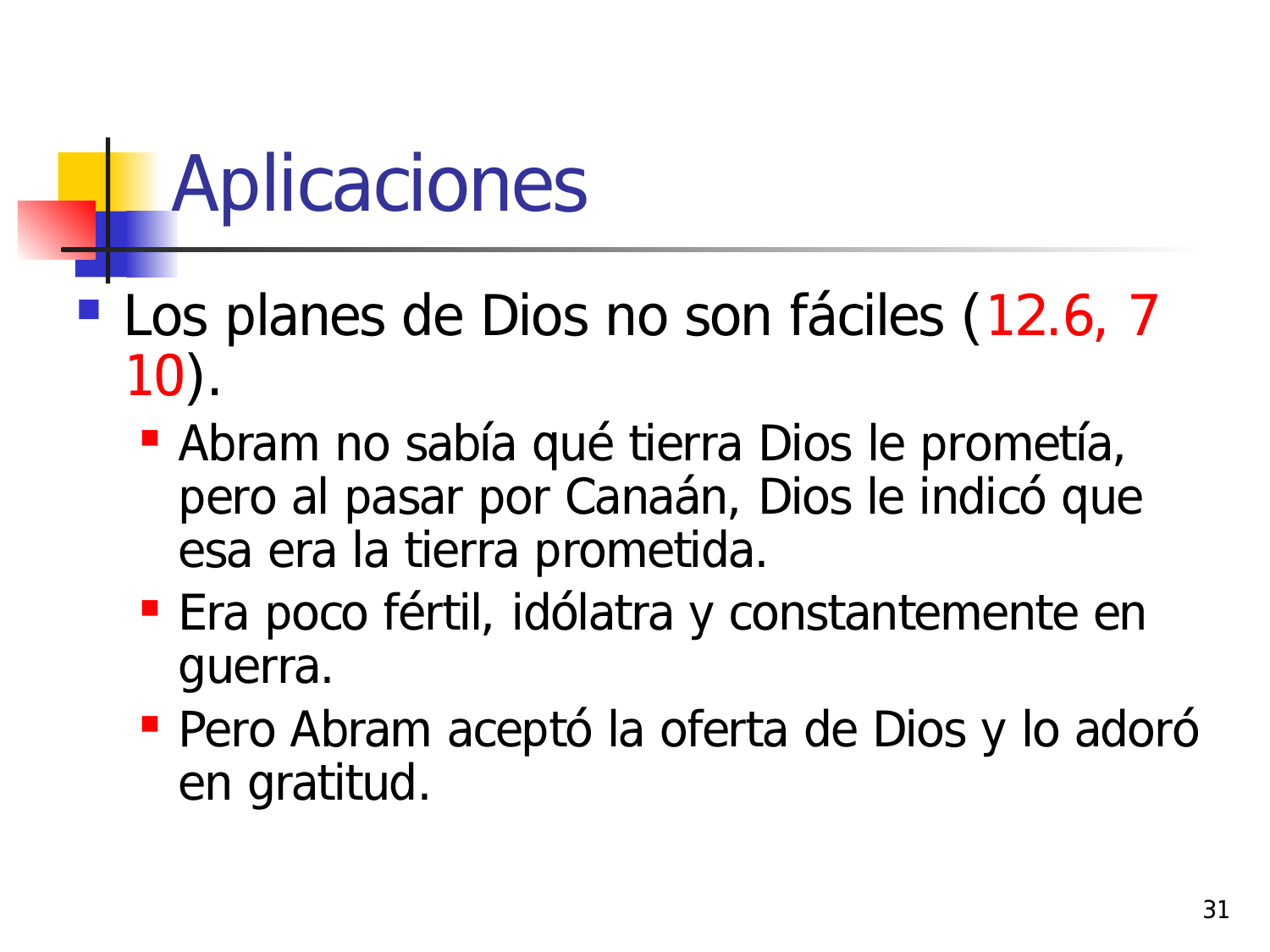

# Aplicaciones
Los planes de Dios no son fáciles (12.6, 7 10).
Abram no sabía qué tierra Dios le prometía, pero al pasar por Canaán, Dios le indicó que esa era la tierra prometida.
Era poco fértil, idólatra y constantemente en guerra.
Pero Abram aceptó la oferta de Dios y lo adoró en gratitud.
31